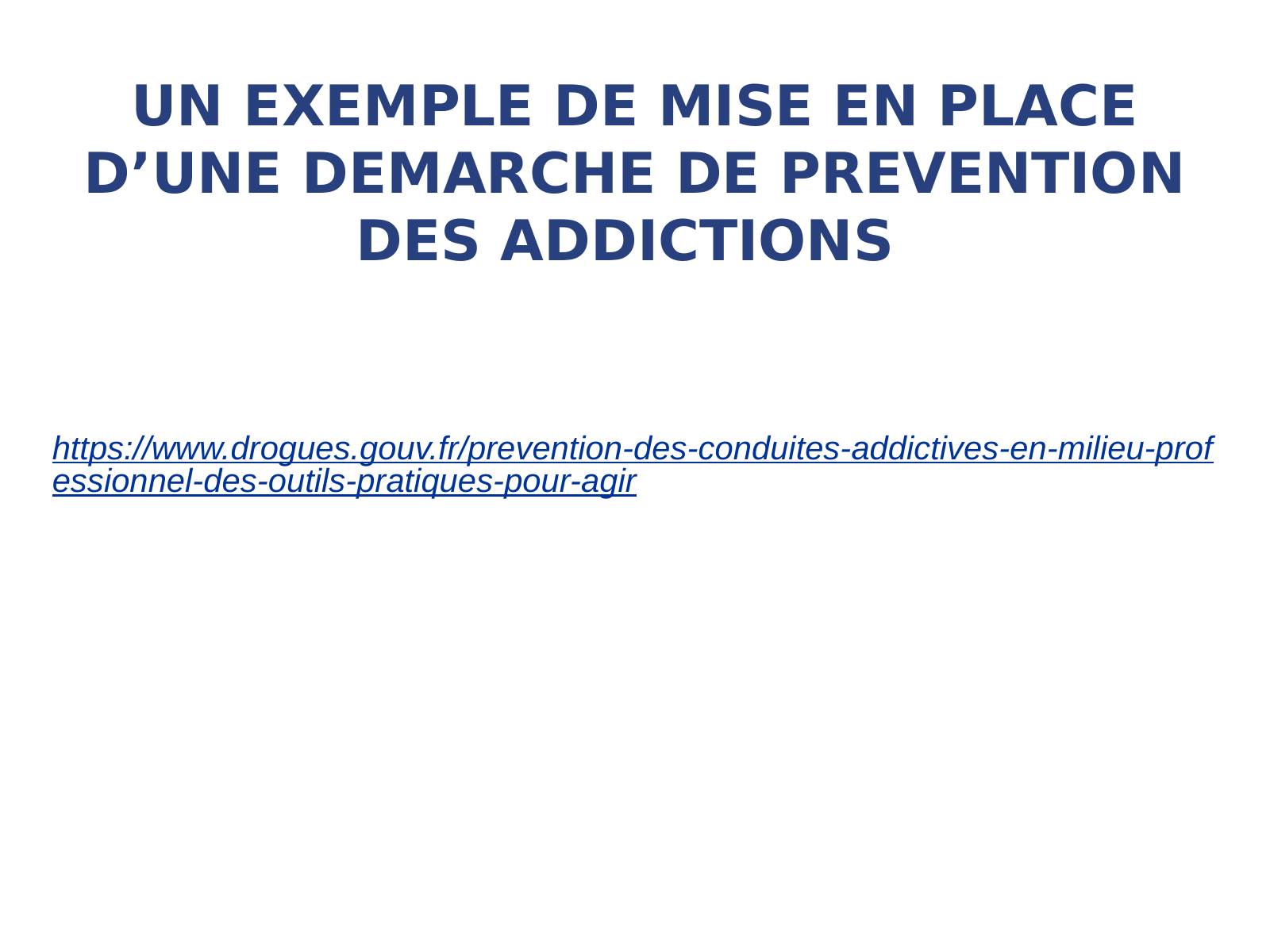

# UN EXEMPLE DE MISE EN PLACE D’UNE DEMARCHE DE PREVENTION DES ADDICTIONS
https://www.drogues.gouv.fr/prevention-des-conduites-addictives-en-milieu-professionnel-des-outils-pratiques-pour-agir